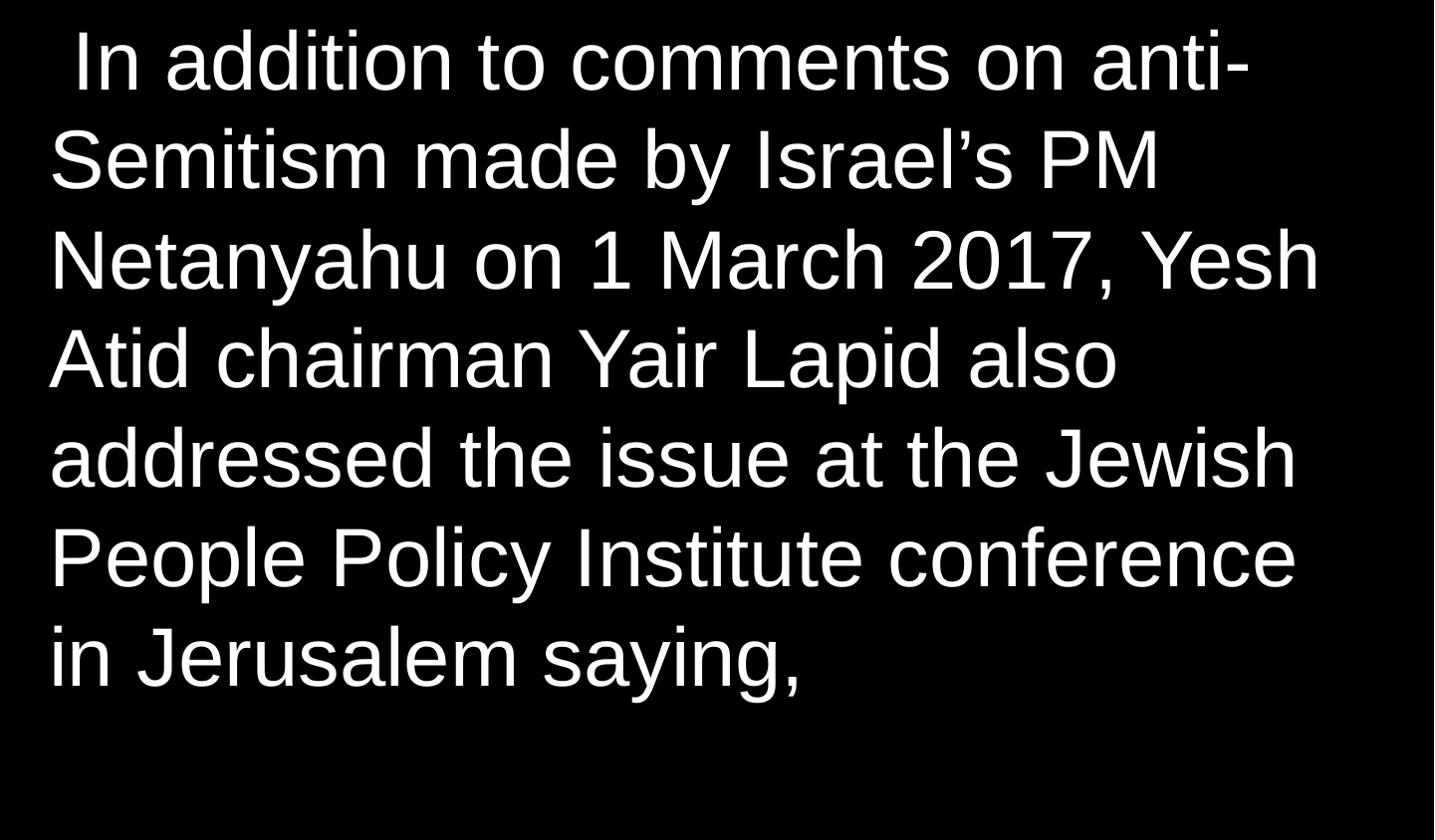

In addition to comments on anti-Semitism made by Israel’s PM Netanyahu on 1 March 2017, Yesh Atid chairman Yair Lapid also addressed the issue at the Jewish People Policy Institute conference in Jerusalem saying,